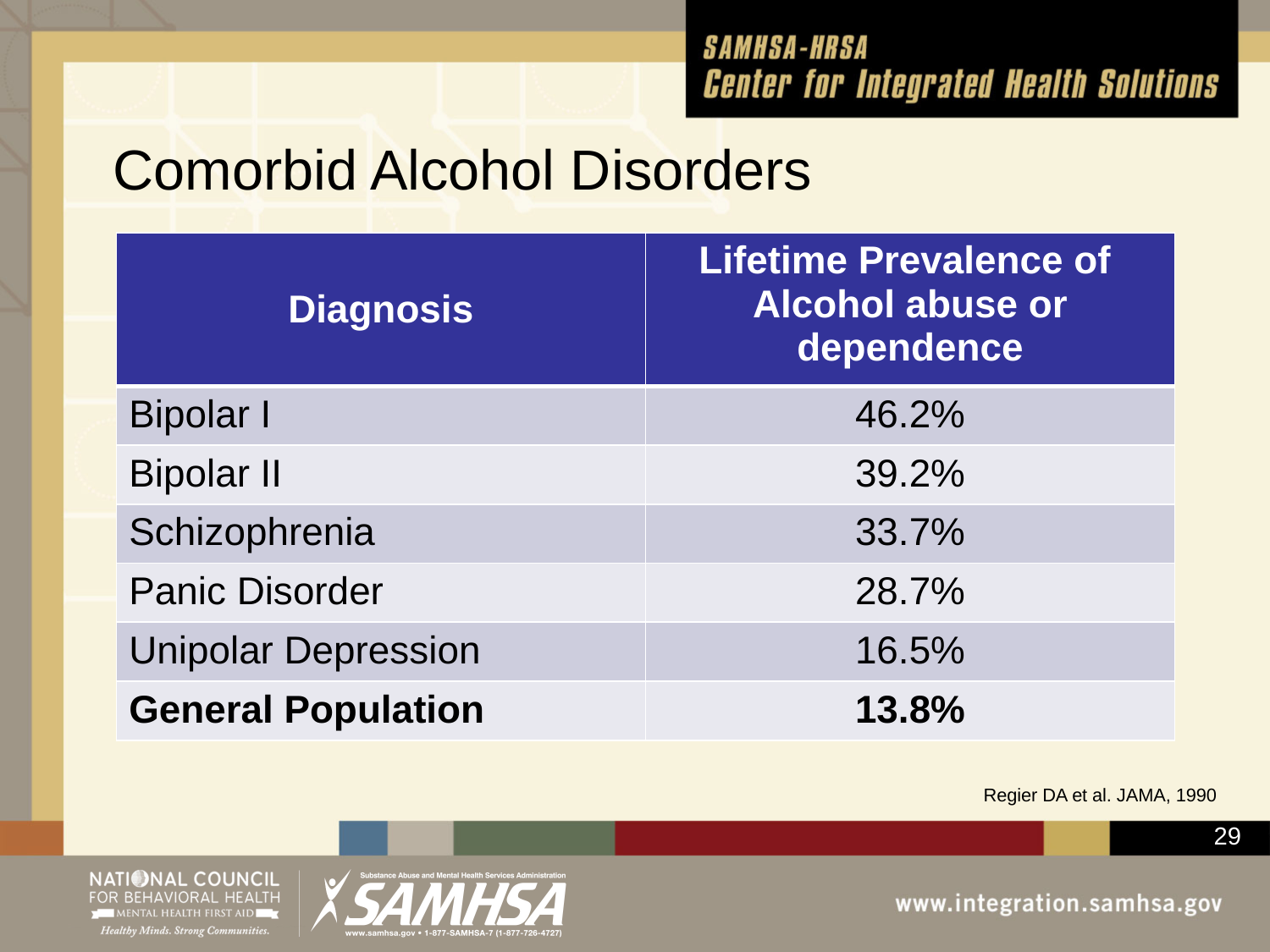

# Comorbid Alcohol Disorders
| Diagnosis | Lifetime Prevalence of Alcohol abuse or dependence |
| --- | --- |
| Bipolar I | 46.2% |
| Bipolar II | 39.2% |
| Schizophrenia | 33.7% |
| Panic Disorder | 28.7% |
| Unipolar Depression | 16.5% |
| General Population | 13.8% |
Regier DA et al. JAMA, 1990